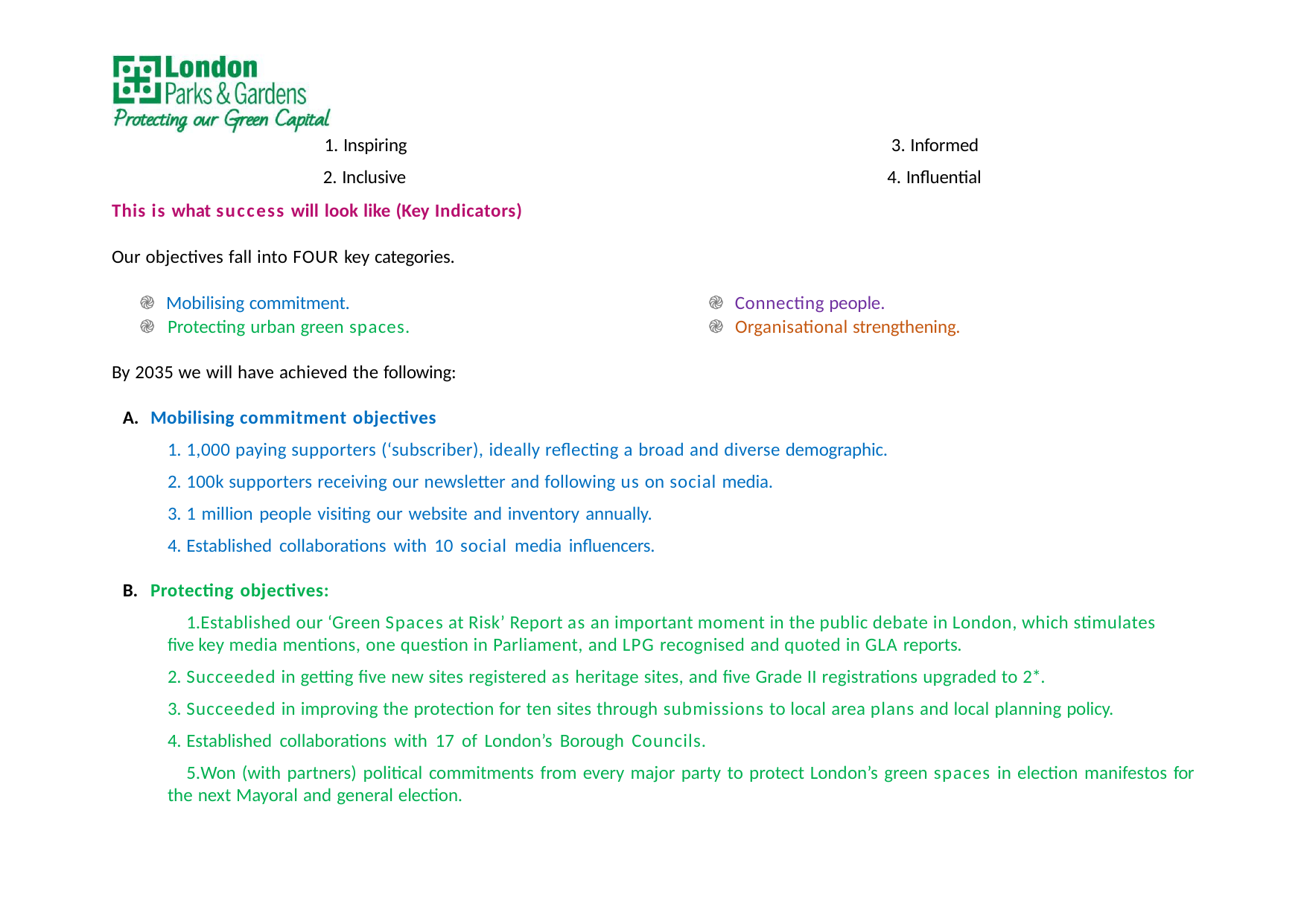

Inspiring
Inclusive
This is what success will look like (Key Indicators)
Informed
Influential
Our objectives fall into FOUR key categories.
֎ Mobilising commitment.
֎ Protecting urban green spaces.
֎ Connecting people.
֎ Organisational strengthening.
By 2035 we will have achieved the following:

Mobilising commitment objectives
1,000 paying supporters (‘subscriber), ideally reflecting a broad and diverse demographic.
100k supporters receiving our newsletter and following us on social media.
1 million people visiting our website and inventory annually.
Established collaborations with 10 social media influencers.

Protecting objectives:
Established our ‘Green Spaces at Risk’ Report as an important moment in the public debate in London, which stimulates five key media mentions, one question in Parliament, and LPG recognised and quoted in GLA reports.
Succeeded in getting five new sites registered as heritage sites, and five Grade II registrations upgraded to 2*.
Succeeded in improving the protection for ten sites through submissions to local area plans and local planning policy.
Established collaborations with 17 of London’s Borough Councils.
Won (with partners) political commitments from every major party to protect London’s green spaces in election manifestos for the next Mayoral and general election.